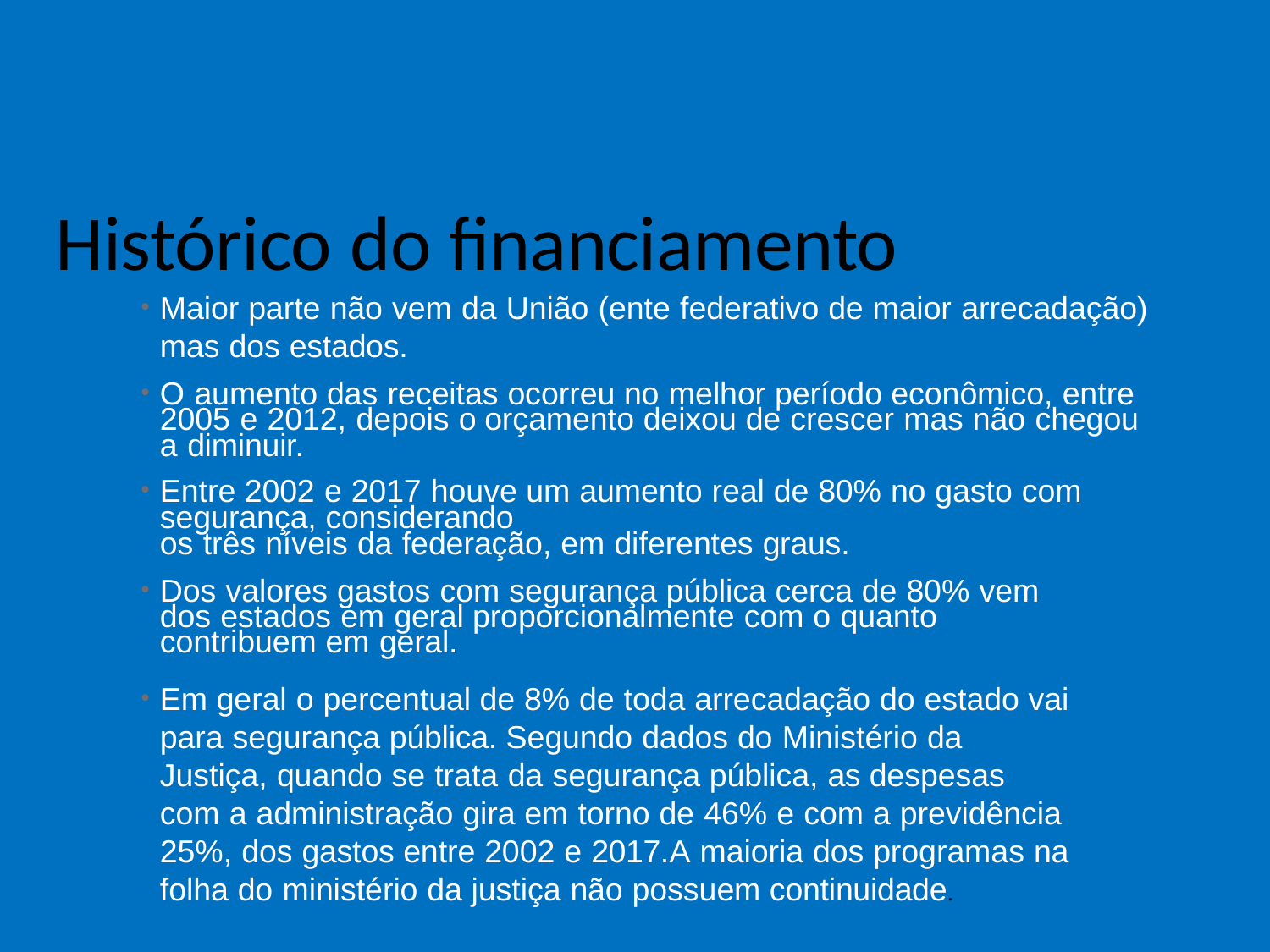

# Histórico do financiamento
Maior parte não vem da União (ente federativo de maior arrecadação) mas dos estados.
O aumento das receitas ocorreu no melhor período econômico, entre 2005 e 2012, depois o orçamento deixou de crescer mas não chegou a diminuir.
Entre 2002 e 2017 houve um aumento real de 80% no gasto com segurança, considerando
os três níveis da federação, em diferentes graus.
Dos valores gastos com segurança pública cerca de 80% vem dos estados em geral proporcionalmente com o quanto contribuem em geral.
Em geral o percentual de 8% de toda arrecadação do estado vai para segurança pública. Segundo dados do Ministério da Justiça, quando se trata da segurança pública, as despesas com a administração gira em torno de 46% e com a previdência 25%, dos gastos entre 2002 e 2017.A maioria dos programas na folha do ministério da justiça não possuem continuidade.